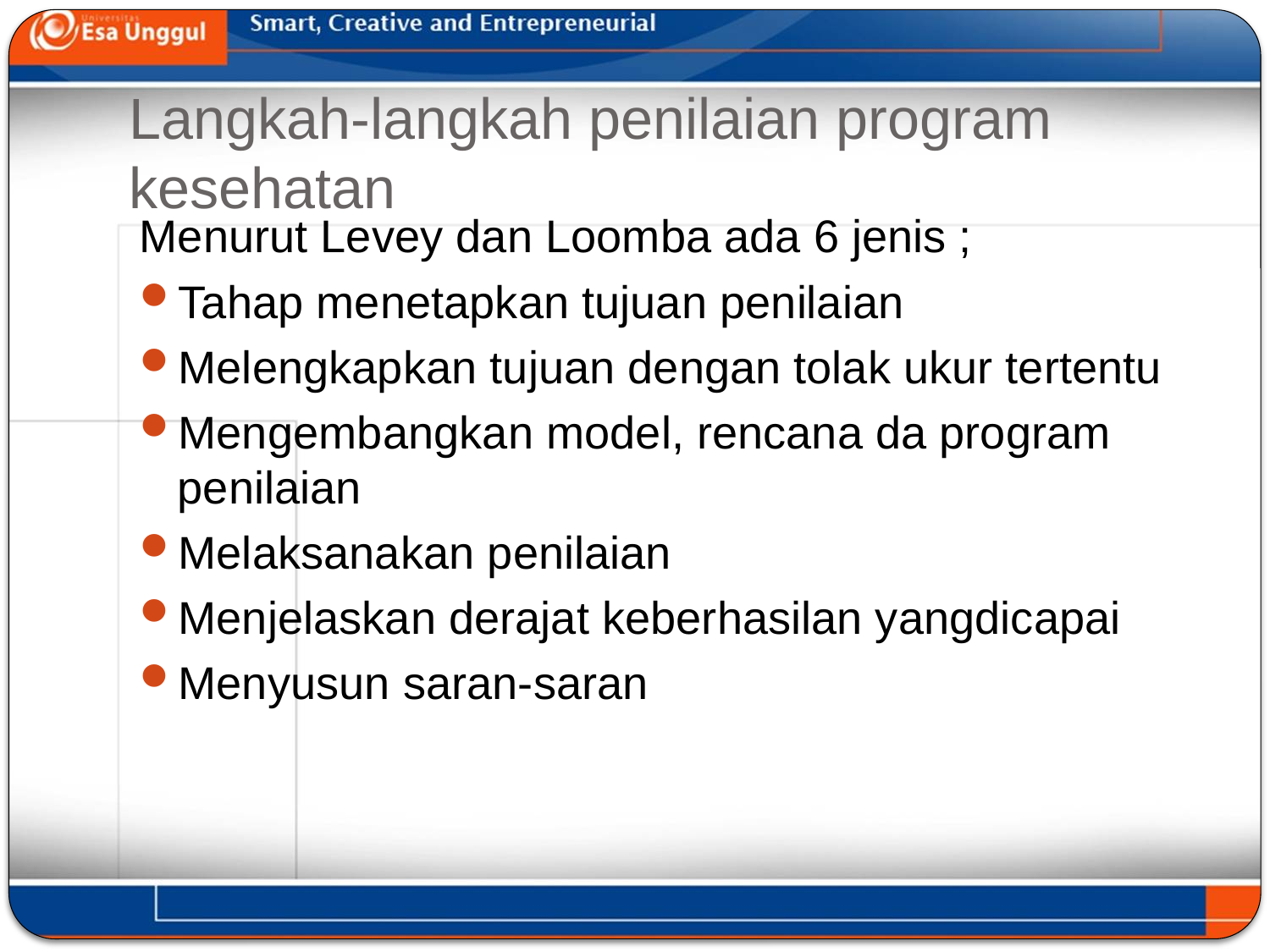

# Langkah-langkah penilaian program kesehatan
Menurut Levey dan Loomba ada 6 jenis ;
Tahap menetapkan tujuan penilaian
Melengkapkan tujuan dengan tolak ukur tertentu
Mengembangkan model, rencana da program penilaian
Melaksanakan penilaian
Menjelaskan derajat keberhasilan yangdicapai
Menyusun saran-saran